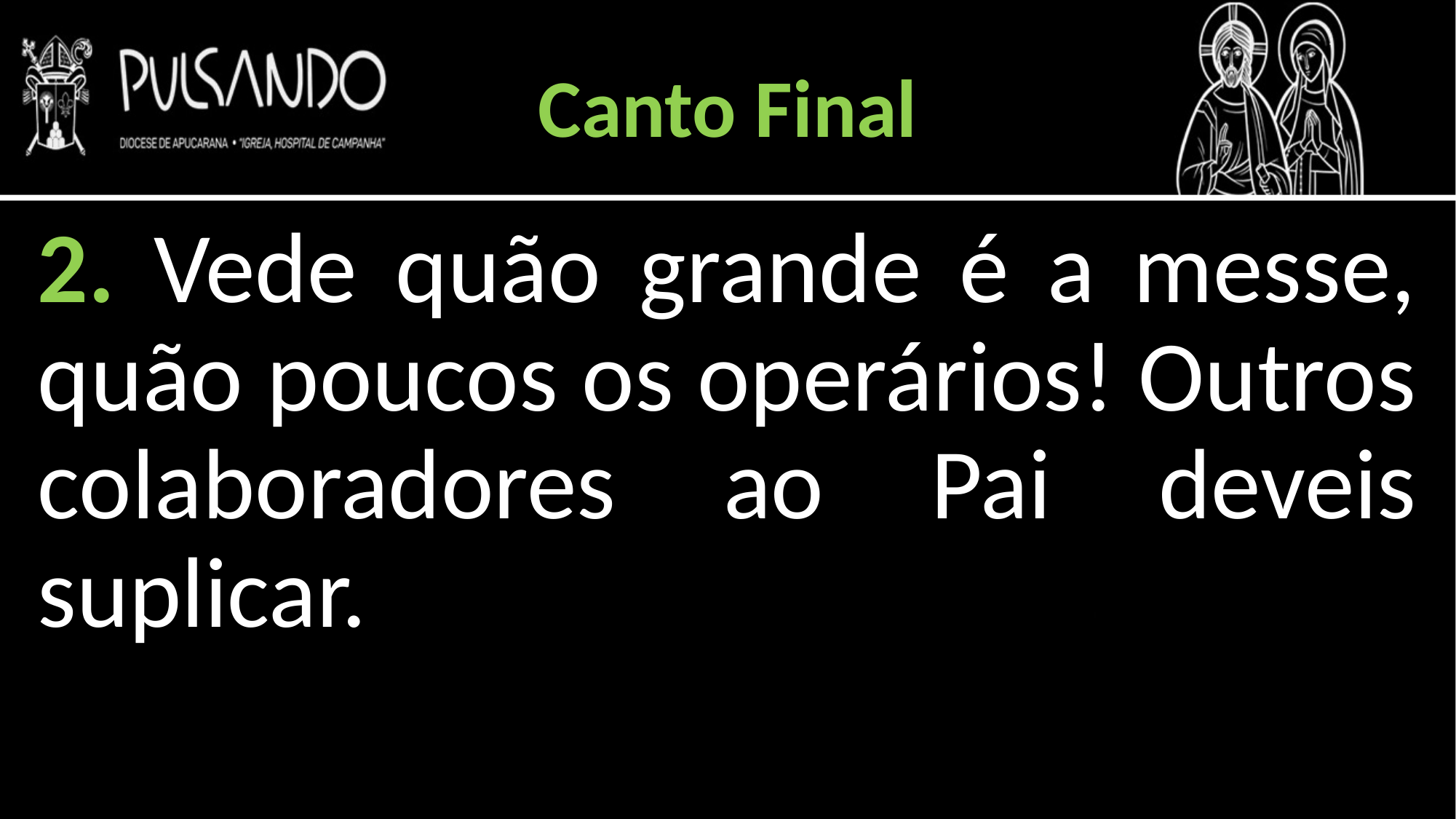

Canto Final
2. Vede quão grande é a messe, quão poucos os operários! Outros colaboradores ao Pai deveis suplicar.